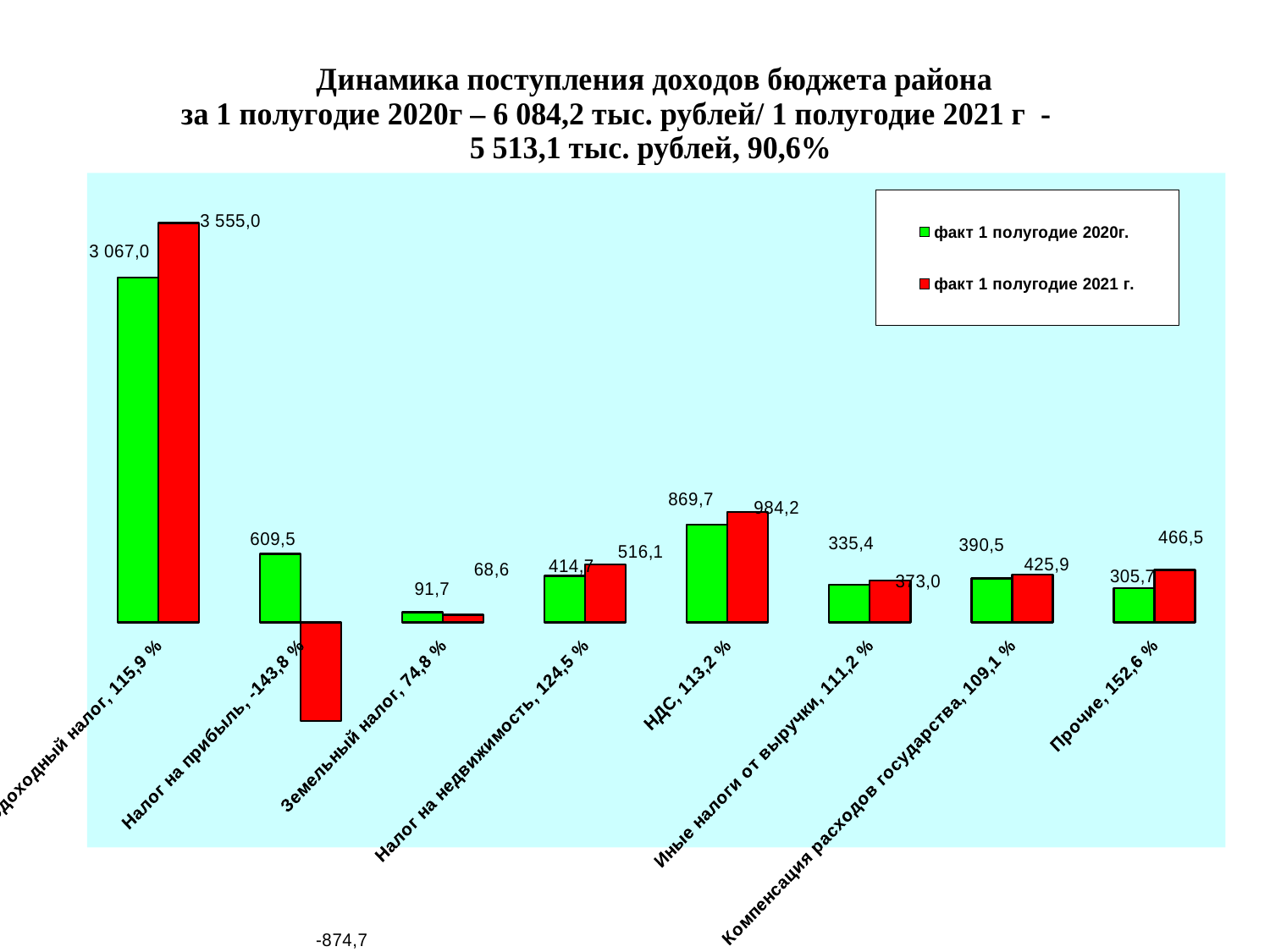

### Chart: Динамика поступления доходов бюджета района
за 1 полугодие 2020г – 6 084,2 тыс. рублей/ 1 полугодие 2021 г  -           5 513,1 тыс. рублей, 90,6%

| Category | факт 1 полугодие 2020г. | факт 1 полугодие 2021 г. |
|---|---|---|
| Подоходный налог, 115,9 % | 3067.0 | 3555.0 |
| Налог на прибыль, -143,8 % | 609.5 | -876.2 |
| Земельный налог, 74,8 % | 91.7 | 68.6 |
| Налог на недвижимость, 124,5 % | 414.7 | 516.1 |
| НДС, 113,2 % | 869.7 | 984.2 |
| Иные налоги от выручки, 111,2 % | 335.4 | 373.0 |
| Компенсация расходов государства, 109,1 % | 390.5 | 425.9 |
| Прочие, 152,6 % | 305.7 | 466.5 |